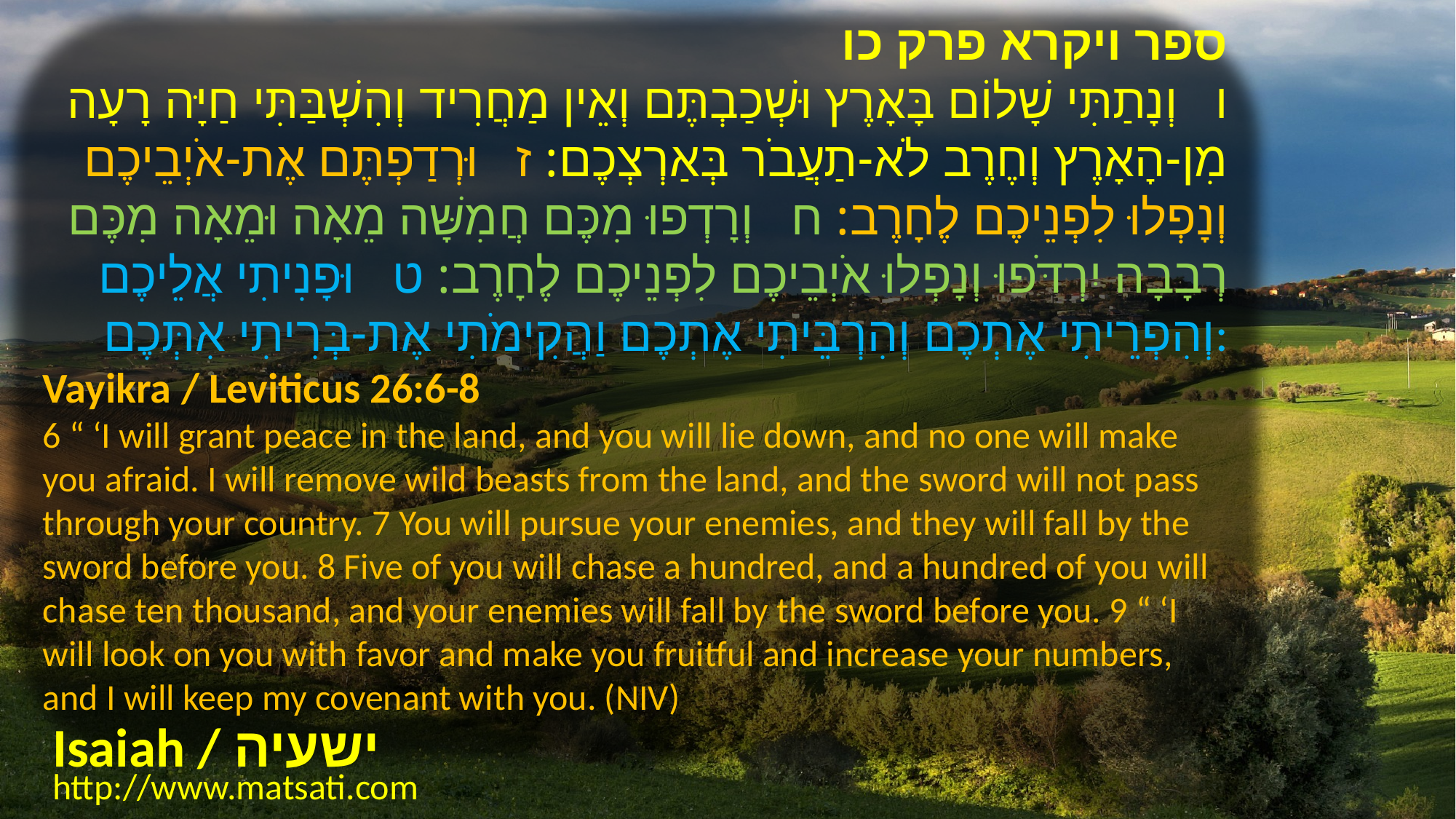

ספר ויקרא פרק כו
ו   וְנָתַתִּי שָׁלוֹם בָּאָרֶץ וּשְׁכַבְתֶּם וְאֵין מַחֲרִיד וְהִשְׁבַּתִּי חַיָּה רָעָה מִן-הָאָרֶץ וְחֶרֶב לֹא-תַעֲבֹר בְּאַרְצְכֶם: ז   וּרְדַפְתֶּם אֶת-אֹיְבֵיכֶם וְנָפְלוּ לִפְנֵיכֶם לֶחָרֶב: ח   וְרָדְפוּ מִכֶּם חֲמִשָּׁה מֵאָה וּמֵאָה מִכֶּם רְבָבָה יִרְדֹּפוּ וְנָפְלוּ אֹיְבֵיכֶם לִפְנֵיכֶם לֶחָרֶב: ט   וּפָנִיתִי אֲלֵיכֶם וְהִפְרֵיתִי אֶתְכֶם וְהִרְבֵּיתִי אֶתְכֶם וַהֲקִימֹתִי אֶת-בְּרִיתִי אִתְּכֶם:
Vayikra / Leviticus 26:6-8
6 “ ‘I will grant peace in the land, and you will lie down, and no one will make you afraid. I will remove wild beasts from the land, and the sword will not pass through your country. 7 You will pursue your enemies, and they will fall by the sword before you. 8 Five of you will chase a hundred, and a hundred of you will chase ten thousand, and your enemies will fall by the sword before you. 9 “ ‘I will look on you with favor and make you fruitful and increase your numbers, and I will keep my covenant with you. (NIV)
Isaiah / ישעיה
http://www.matsati.com